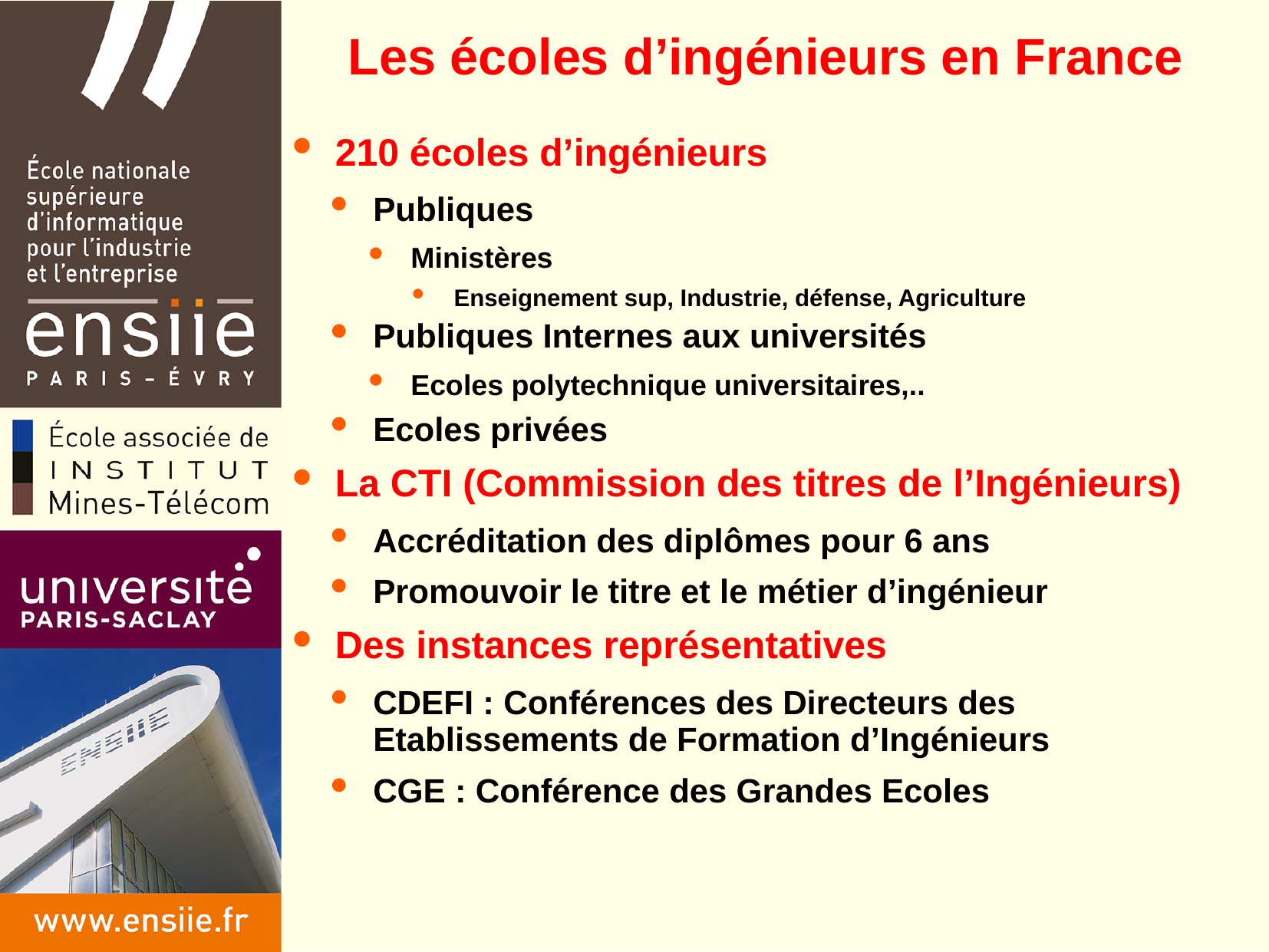

# Les écoles d’ingénieurs en France
210 écoles d’ingénieurs
Publiques
Ministères
Enseignement sup, Industrie, défense, Agriculture
Publiques Internes aux universités
Ecoles polytechnique universitaires,..
Ecoles privées
La CTI (Commission des titres de l’Ingénieurs)
Accréditation des diplômes pour 6 ans
Promouvoir le titre et le métier d’ingénieur
Des instances représentatives
CDEFI : Conférences des Directeurs des Etablissements de Formation d’Ingénieurs
CGE : Conférence des Grandes Ecoles